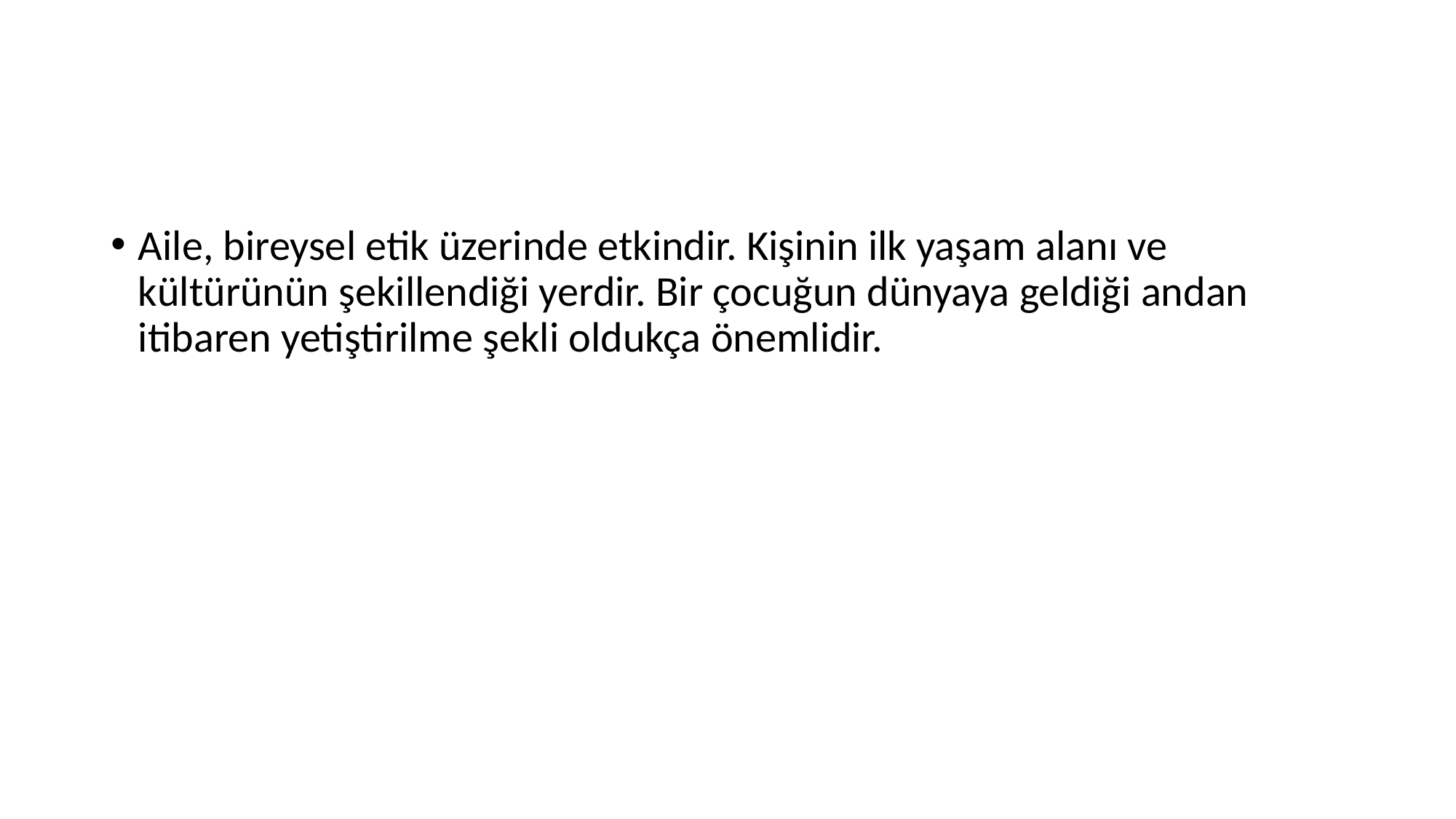

#
Aile, bireysel etik üzerinde etkindir. Kişinin ilk yaşam alanı ve kültürünün şekillendiği yerdir. Bir çocuğun dünyaya geldiği andan itibaren yetiştirilme şekli oldukça önemlidir.